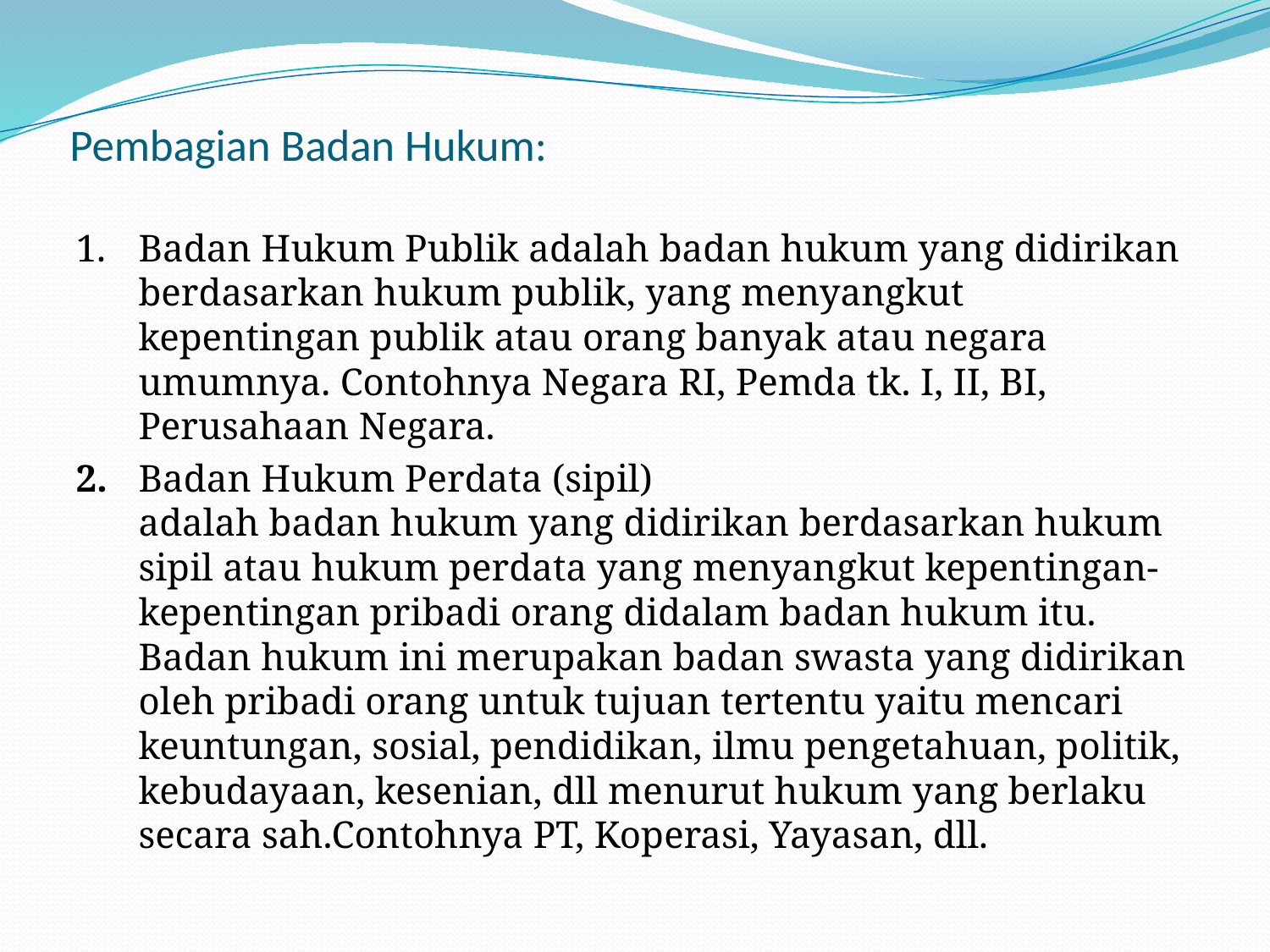

# Pembagian Badan Hukum:
1.	Badan Hukum Publik adalah badan hukum yang didirikan berdasarkan hukum publik, yang menyangkut kepentingan publik atau orang banyak atau negara umumnya. Contohnya Negara RI, Pemda tk. I, II, BI, Perusahaan Negara.
2.	Badan Hukum Perdata (sipil)
adalah badan hukum yang didirikan berdasarkan hukum sipil atau hukum perdata yang menyangkut kepentingan-kepentingan pribadi orang didalam badan hukum itu. Badan hukum ini merupakan badan swasta yang didirikan oleh pribadi orang untuk tujuan tertentu yaitu mencari keuntungan, sosial, pendidikan, ilmu pengetahuan, politik, kebudayaan, kesenian, dll menurut hukum yang berlaku secara sah.Contohnya PT, Koperasi, Yayasan, dll.